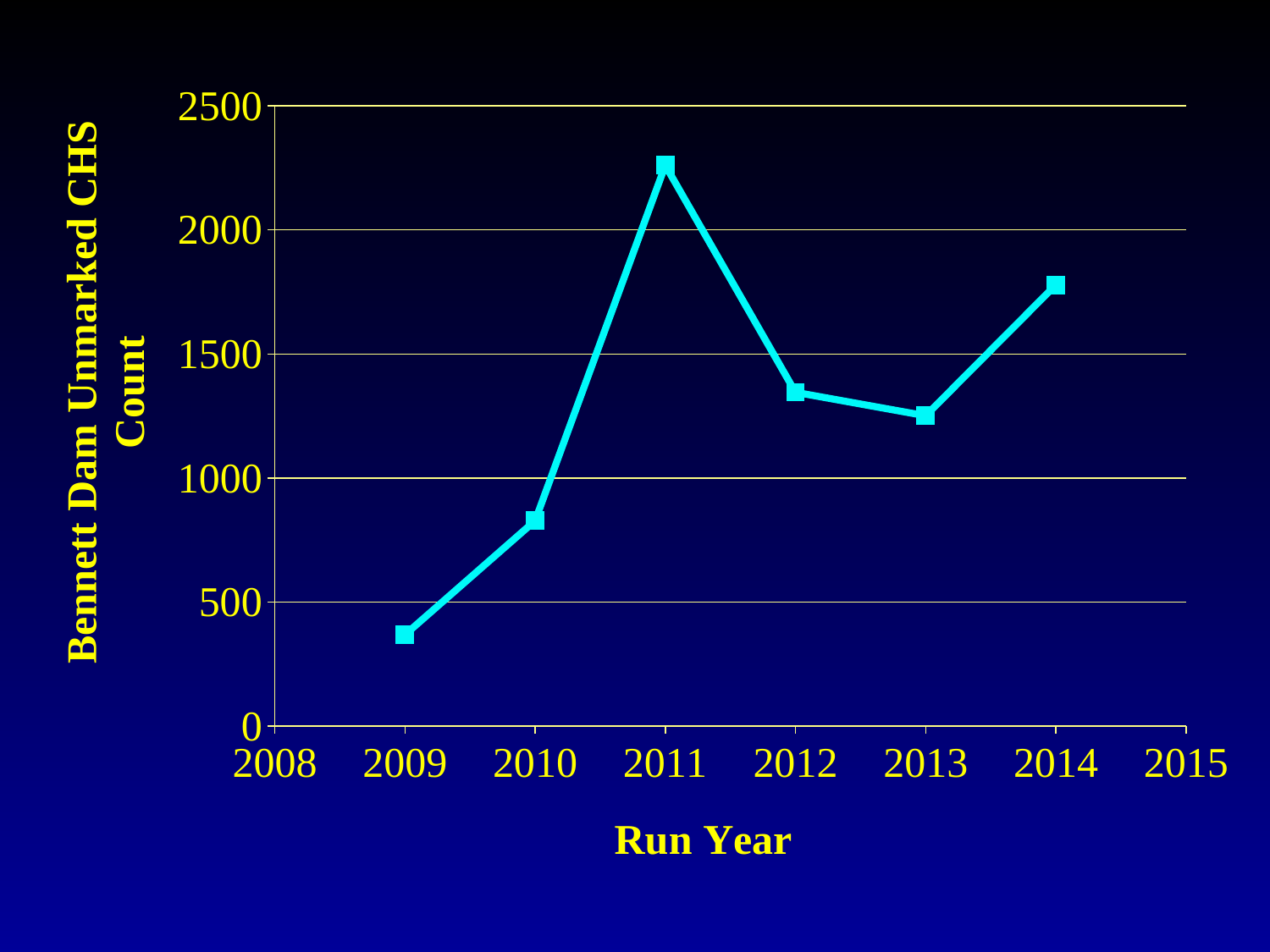

### Chart

| Category | NM |
|---|---|